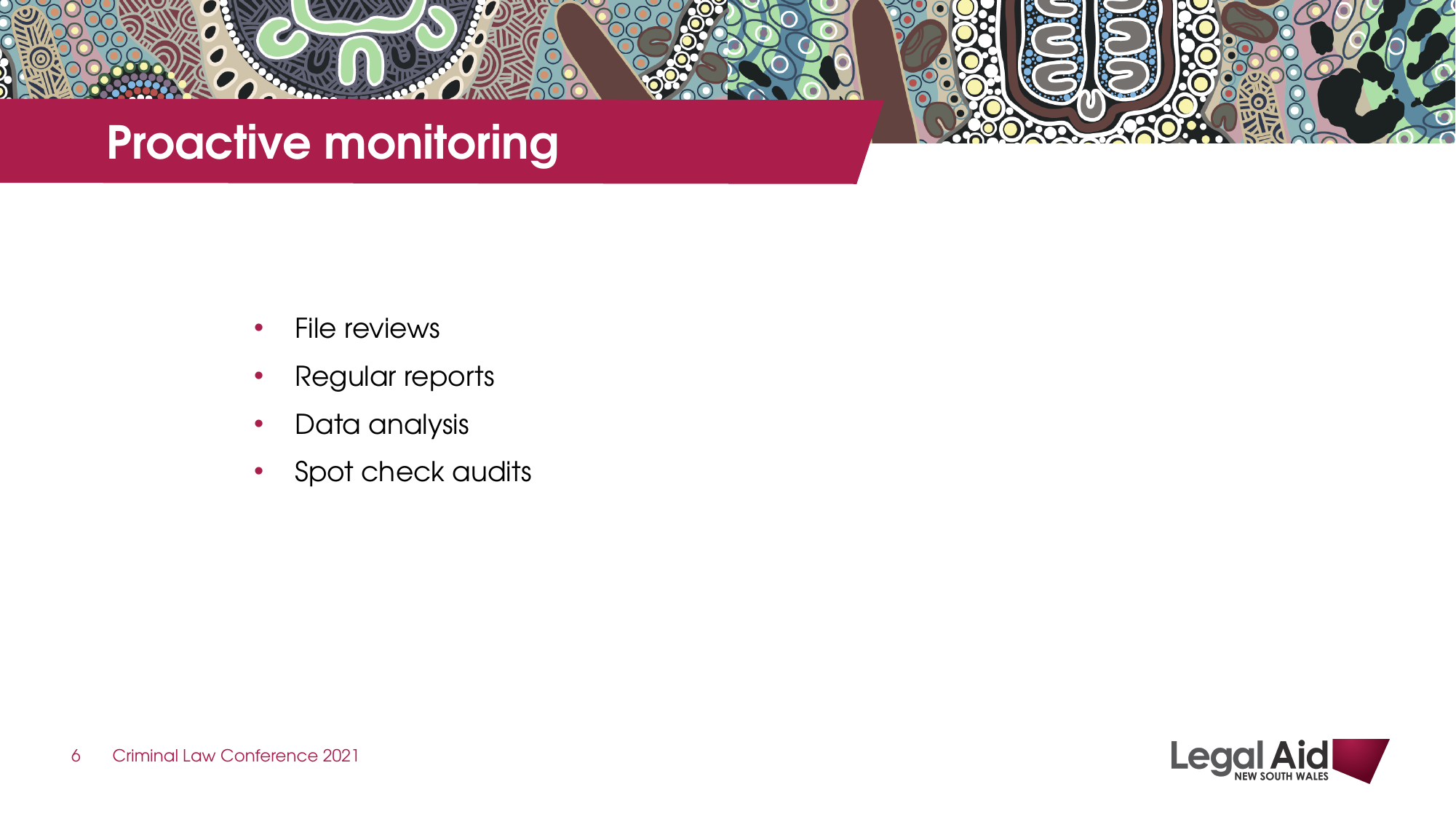

# Proactive monitoring

File reviews
Regular reports
Data analysis
Spot check audits

Criminal Law Conference 2021